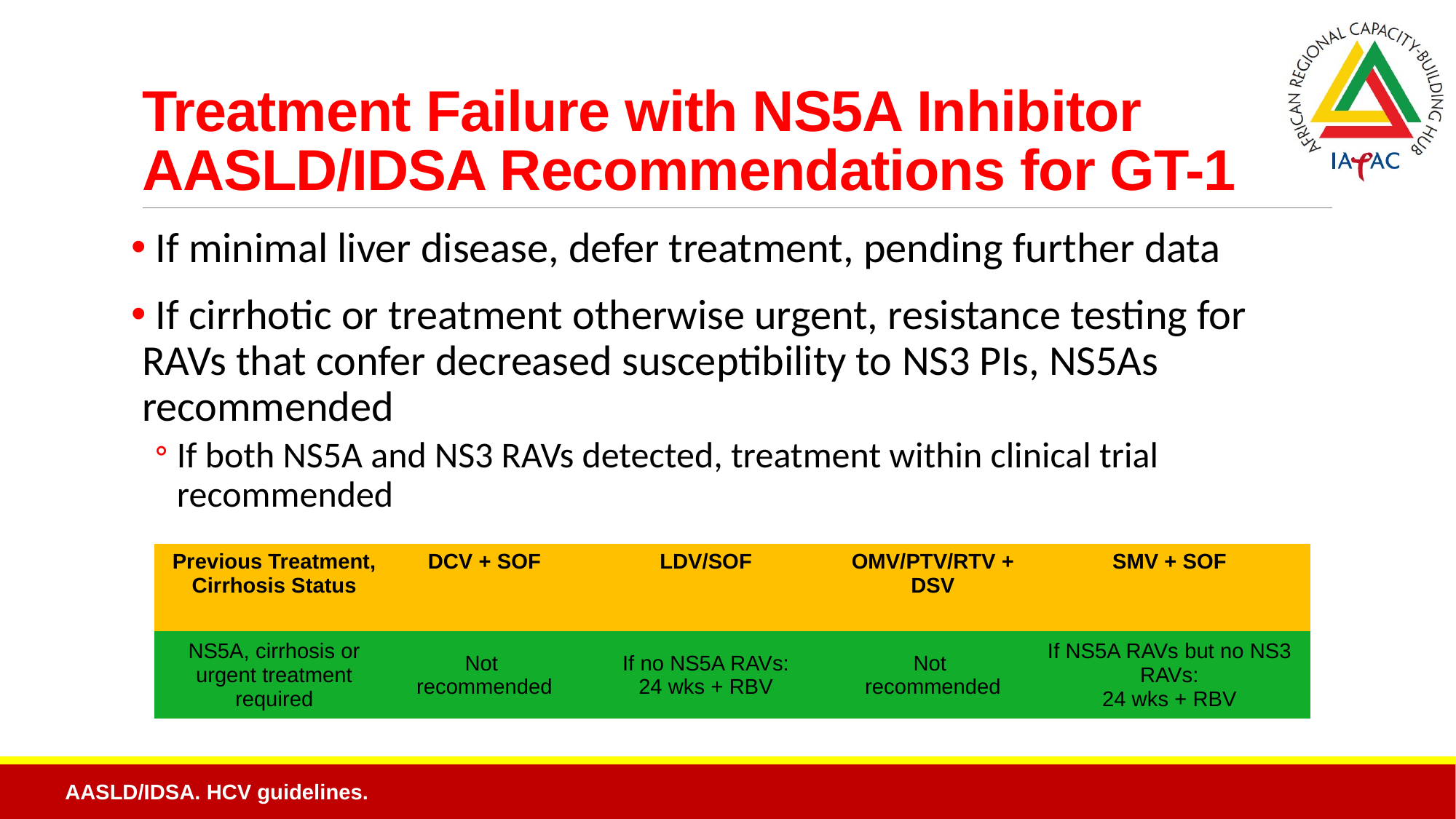

# Treatment Failure with NS5A Inhibitor AASLD/IDSA Recommendations for GT-1
 If minimal liver disease, defer treatment, pending further data
 If cirrhotic or treatment otherwise urgent, resistance testing for RAVs that confer decreased susceptibility to NS3 PIs, NS5As recommended
If both NS5A and NS3 RAVs detected, treatment within clinical trial recommended
| Previous Treatment, Cirrhosis Status | DCV + SOF | LDV/SOF | OMV/PTV/RTV + DSV | SMV + SOF |
| --- | --- | --- | --- | --- |
| NS5A, cirrhosis or urgent treatment required | Not recommended | If no NS5A RAVs: 24 wks + RBV | Not recommended | If NS5A RAVs but no NS3 RAVs: 24 wks + RBV |
AASLD/IDSA. HCV guidelines.